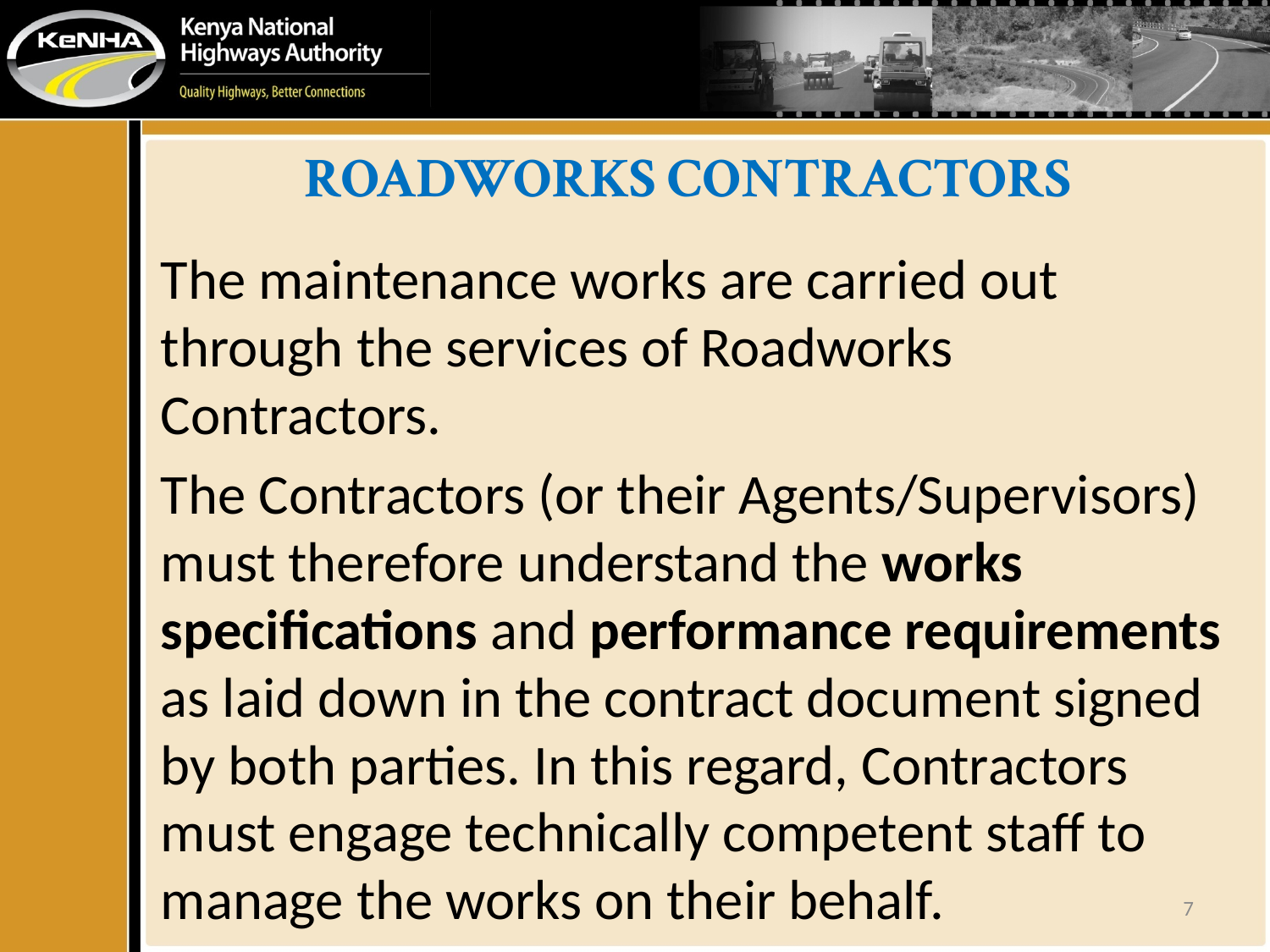

# ROADWORKS CONTRACTORS
The maintenance works are carried out through the services of Roadworks Contractors.
The Contractors (or their Agents/Supervisors) must therefore understand the works specifications and performance requirements as laid down in the contract document signed by both parties. In this regard, Contractors must engage technically competent staff to manage the works on their behalf.
7